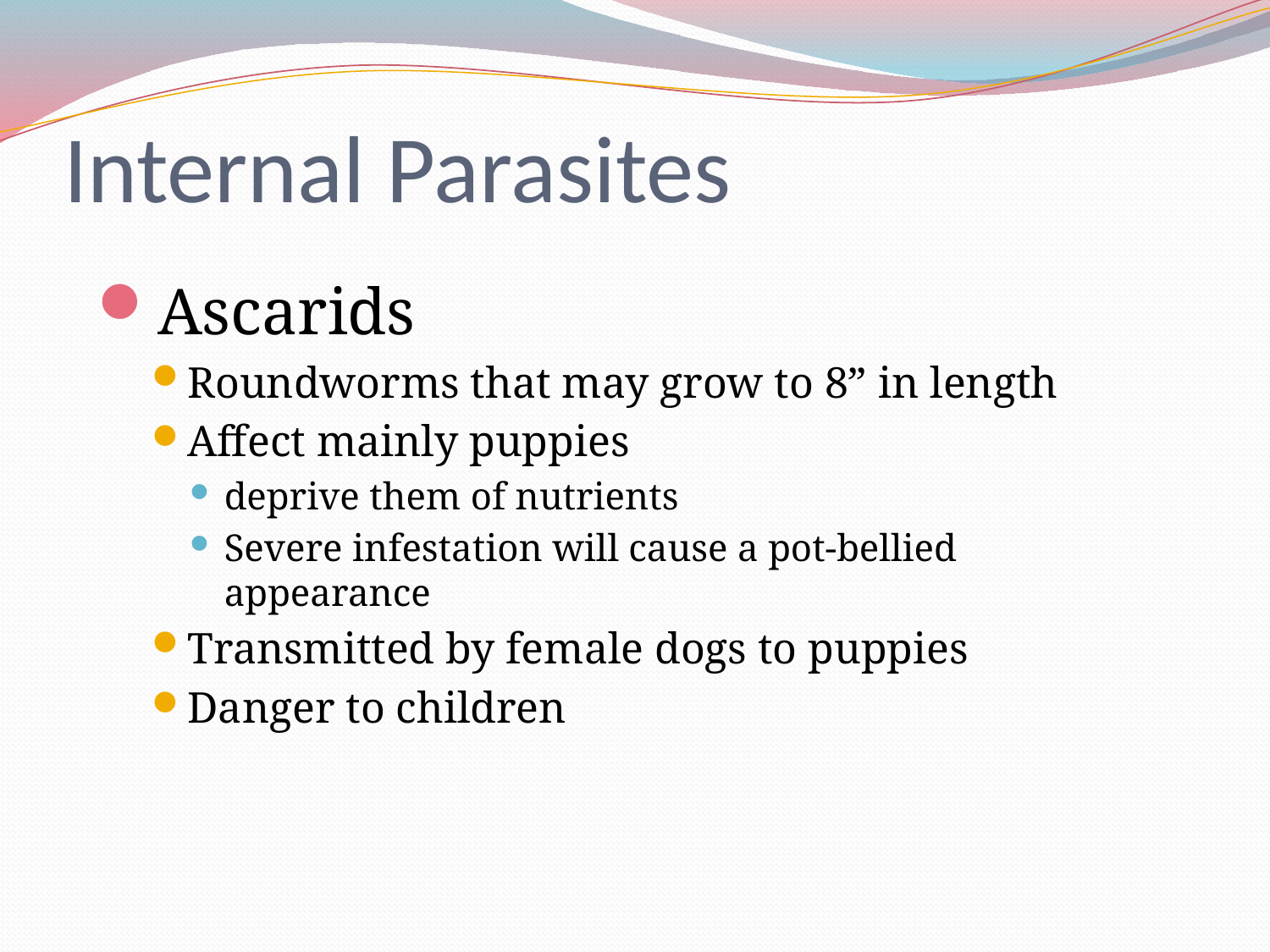

# Internal Parasites
Ascarids
Roundworms that may grow to 8” in length
Affect mainly puppies
deprive them of nutrients
Severe infestation will cause a pot-bellied appearance
Transmitted by female dogs to puppies
Danger to children